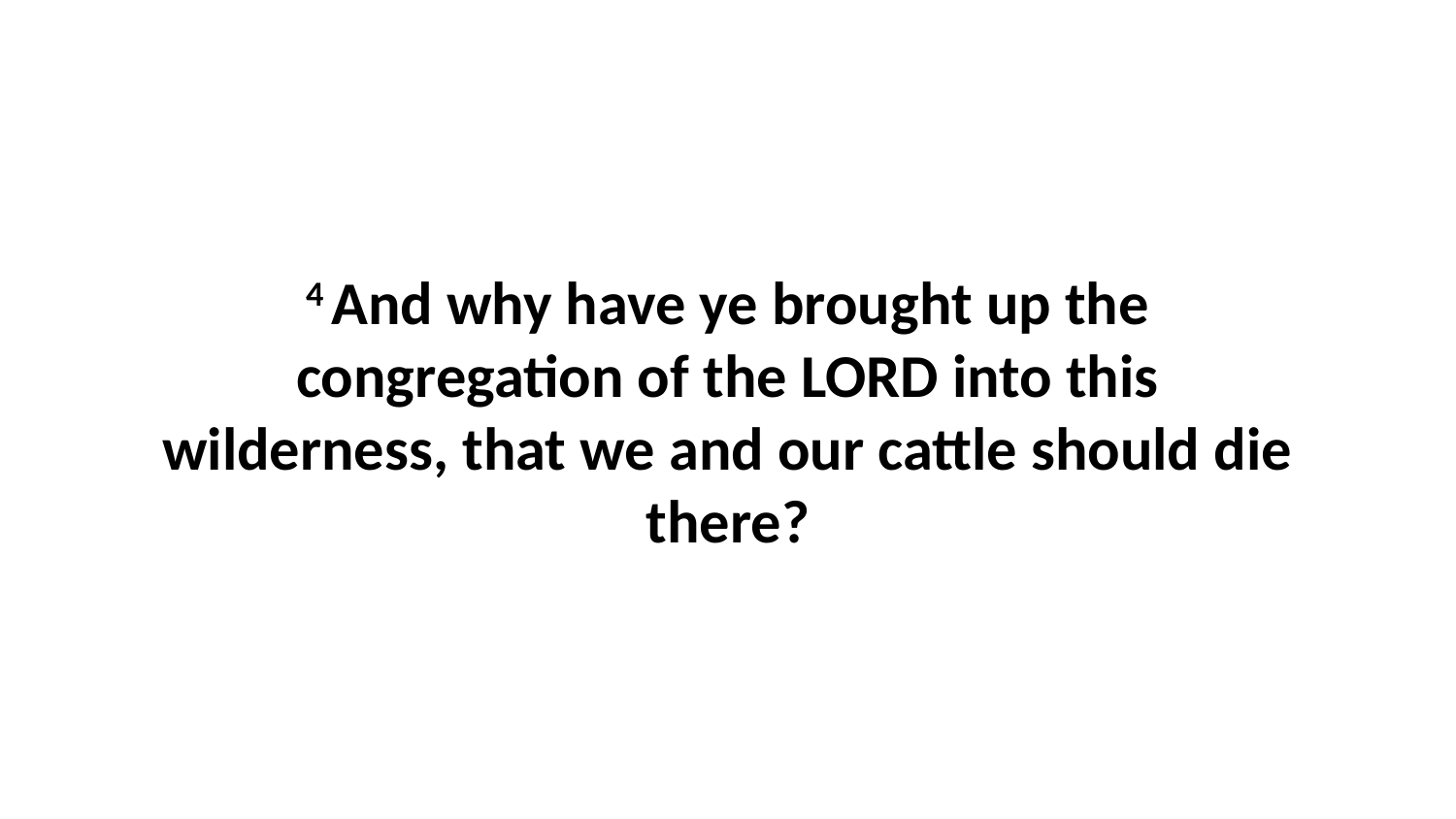

4 And why have ye brought up the congregation of the LORD into this wilderness, that we and our cattle should die there?